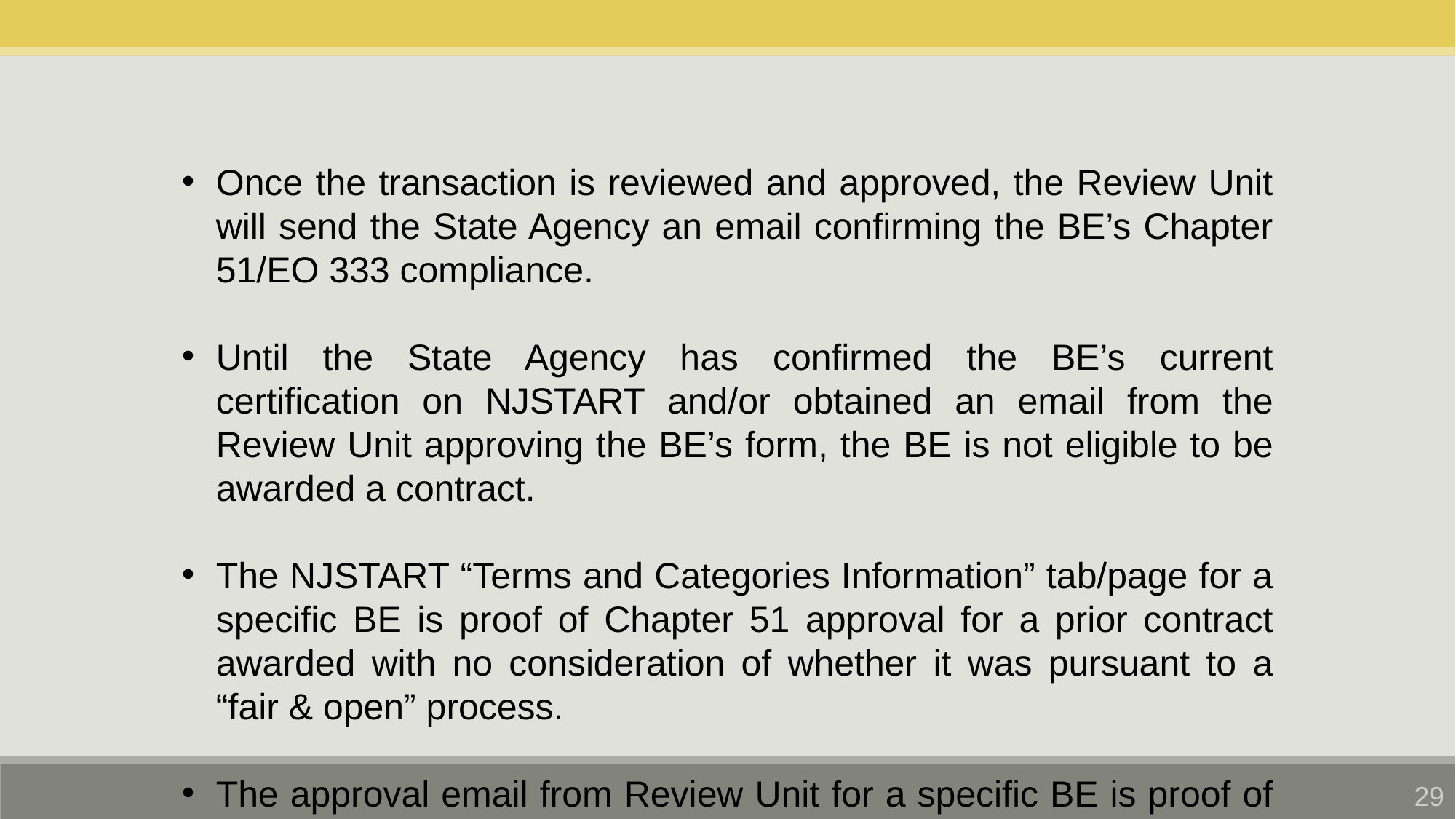

Once the transaction is reviewed and approved, the Review Unit will send the State Agency an email confirming the BE’s Chapter 51/EO 333 compliance.

Until the State Agency has confirmed the BE’s current certification on NJSTART and/or obtained an email from the Review Unit approving the BE’s form, the BE is not eligible to be awarded a contract.

The NJSTART “Terms and Categories Information” tab/page for a specific BE is proof of Chapter 51 approval for a prior contract awarded with no consideration of whether it was pursuant to a “fair & open” process.

The approval email from Review Unit for a specific BE is proof of Chapter 51 approval for a contract awarded pursuant to a non-fair and open contract process and should be retained by the State Agency.
29